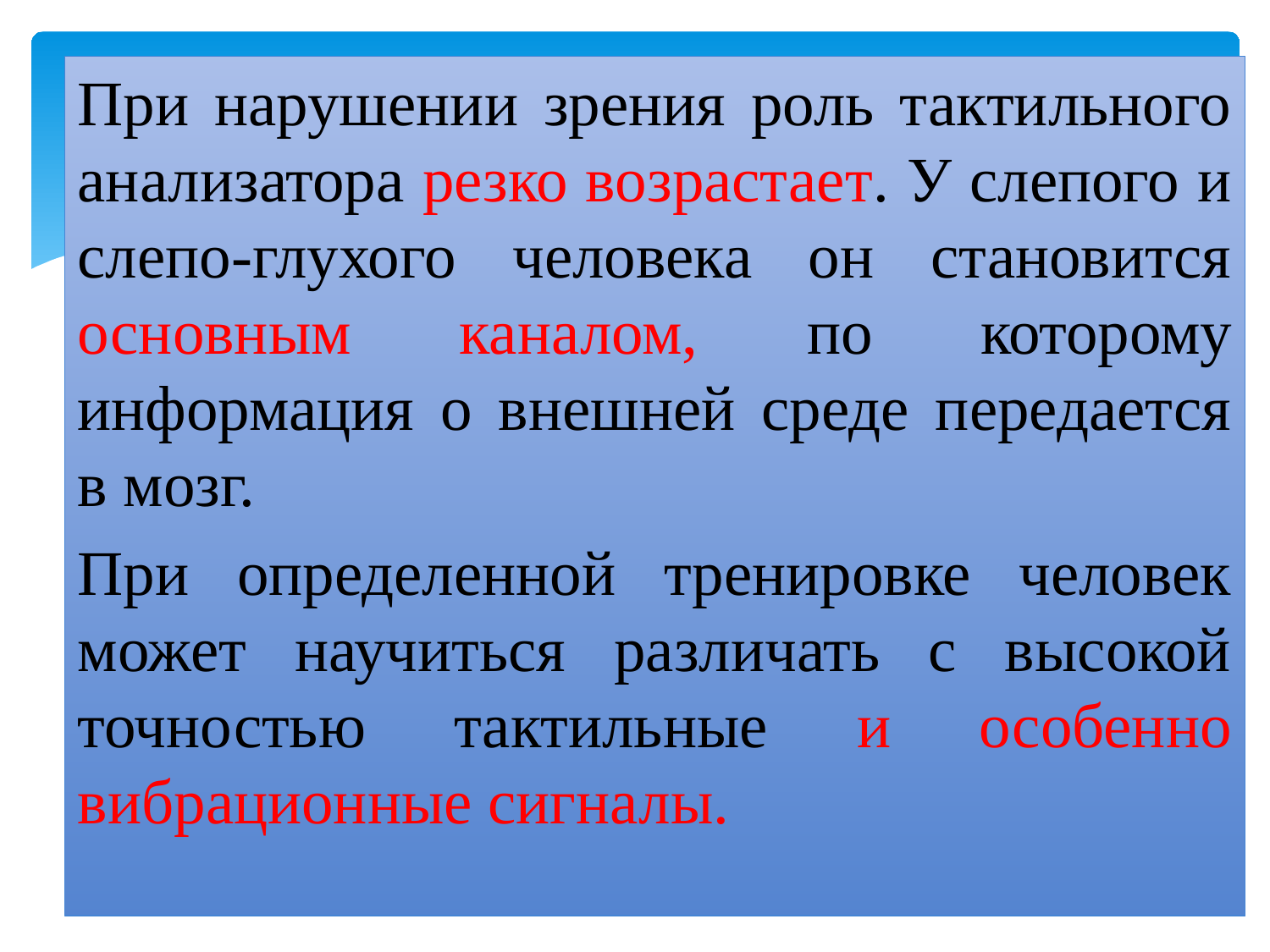

При нарушении зрения роль тактильного анализатора резко возрастает. У слепого и слепо-глухого человека он становится основным каналом, по которому информация о внешней среде передается в мозг.
При определенной тренировке человек может научиться различать с высокой точностью тактильные и особенно вибрационные сигналы.